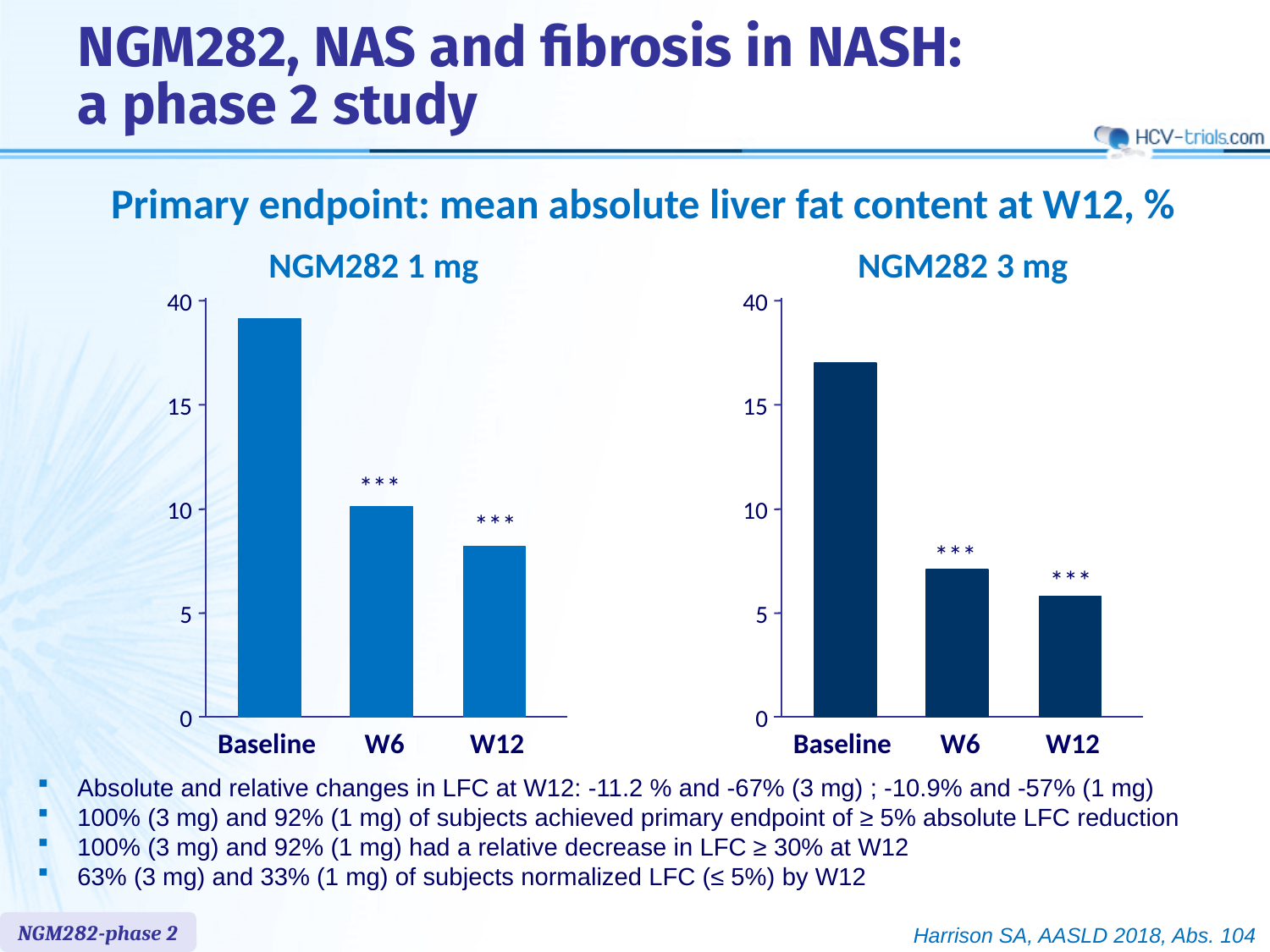

NGM282, NAS and fibrosis in NASH:
a phase 2 study
# Primary endpoint: mean absolute liver fat content at W12, %
NGM282 1 mg
40

15
***
10
***

5
0
Baseline
W6
W12
NGM282 3 mg
40

15
10
***
***

5

0
Baseline
W6
W12
Absolute and relative changes in LFC at W12: -11.2 % and -67% (3 mg) ; -10.9% and -57% (1 mg)
100% (3 mg) and 92% (1 mg) of subjects achieved primary endpoint of ≥ 5% absolute LFC reduction
100% (3 mg) and 92% (1 mg) had a relative decrease in LFC ≥ 30% at W12
63% (3 mg) and 33% (1 mg) of subjects normalized LFC (≤ 5%) by W12
NGM282-phase 2
Harrison SA, AASLD 2018, Abs. 104